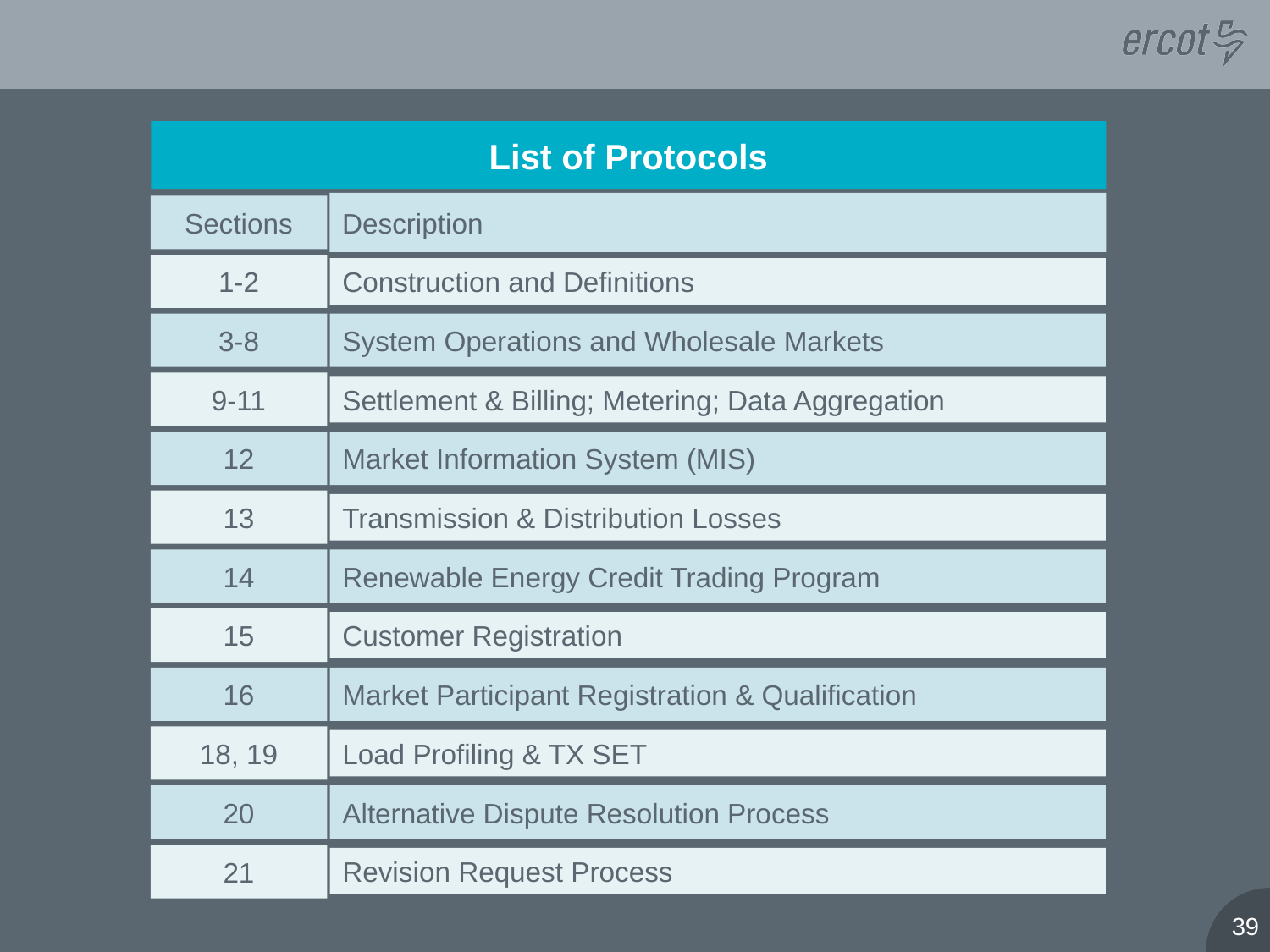

#
List of Protocols
Sections
Description
1-2
Construction and Definitions
System Operations and Wholesale Markets
3-8
9-11
Settlement & Billing; Metering; Data Aggregation
Market Information System (MIS)
12
13
Transmission & Distribution Losses
Renewable Energy Credit Trading Program
14
15
Customer Registration
16
Market Participant Registration & Qualification
18, 19
Load Profiling & TX SET
Alternative Dispute Resolution Process
20
Revision Request Process
21